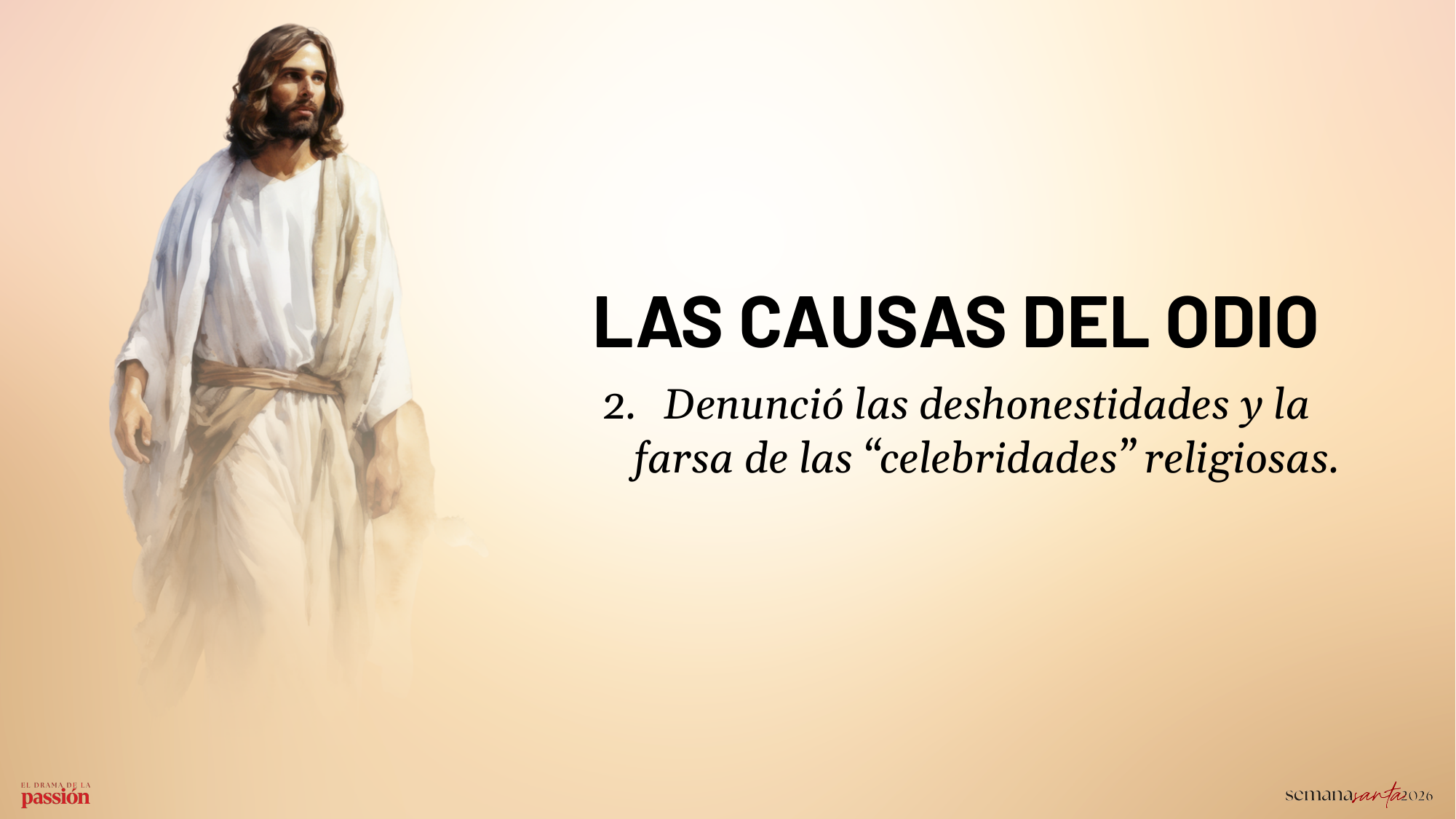

LAS CAUSAS DEL ODIO
Denunció las deshonestidades y la farsa de las “celebridades” religiosas.